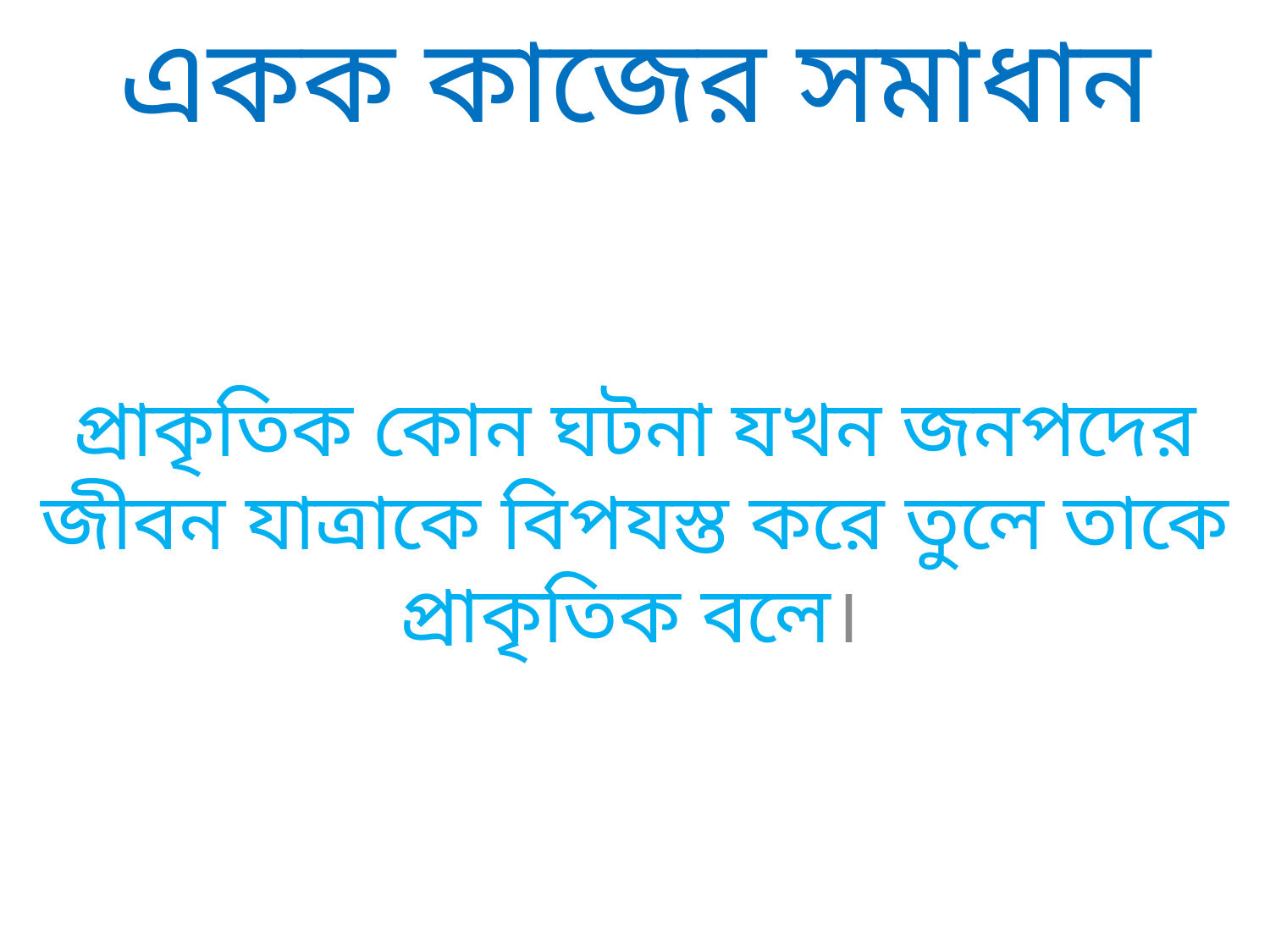

একক কাজের সমাধান

প্রাকৃতিক কোন ঘটনা যখন জনপদের জীবন যাত্রাকে বিপযস্ত করে তুলে তাকে প্রাকৃতিক বলে।